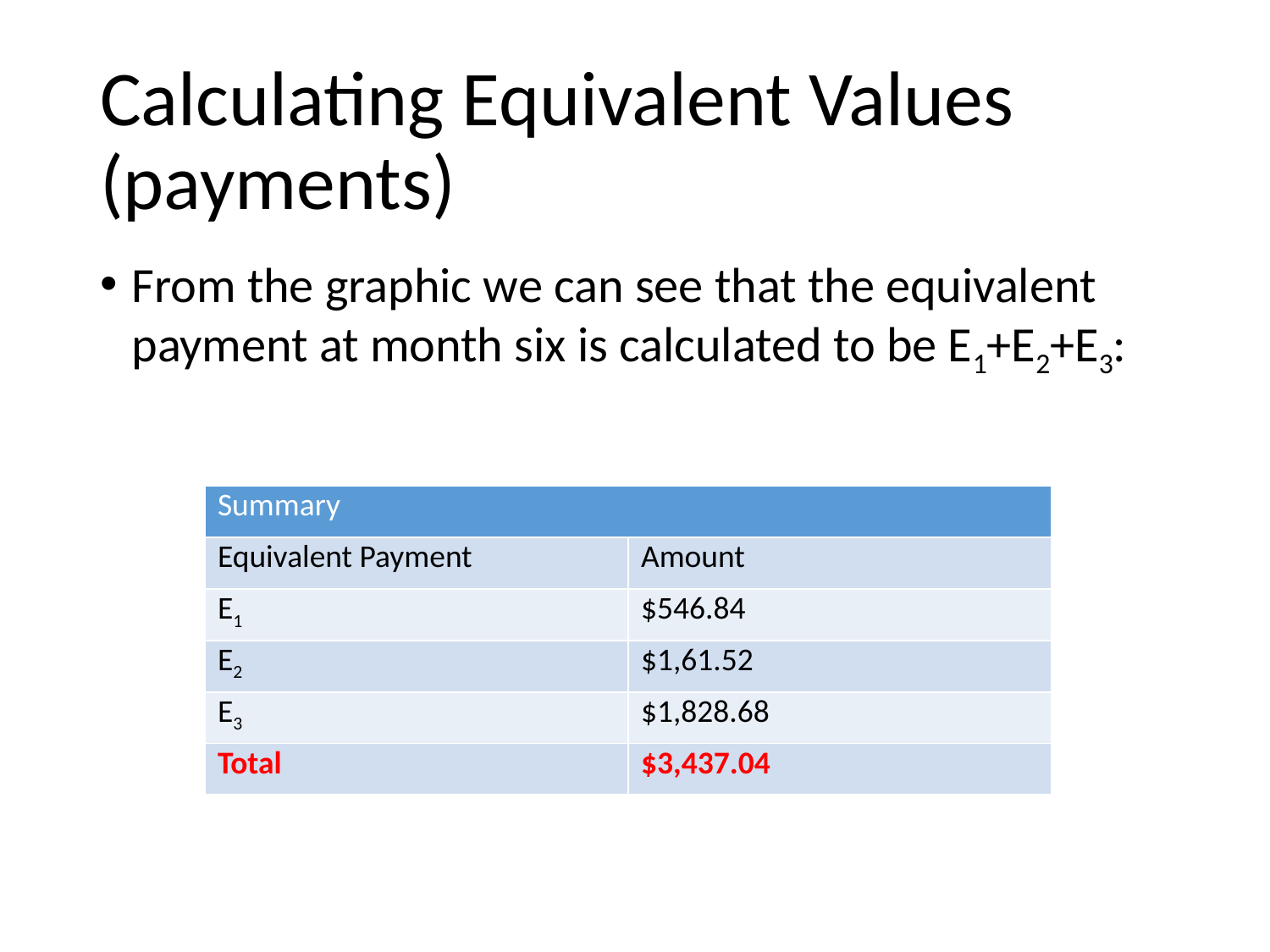

# Calculating Equivalent Values (payments)
From the graphic we can see that the equivalent payment at month six is calculated to be E1+E2+E3:

| Summary |  |
| --- | --- |
| Equivalent Payment | Amount |
| E1 | $546.84 |
| E2 | $1,61.52 |
| E3 | $1,828.68 |
| Total | $3,437.04 |